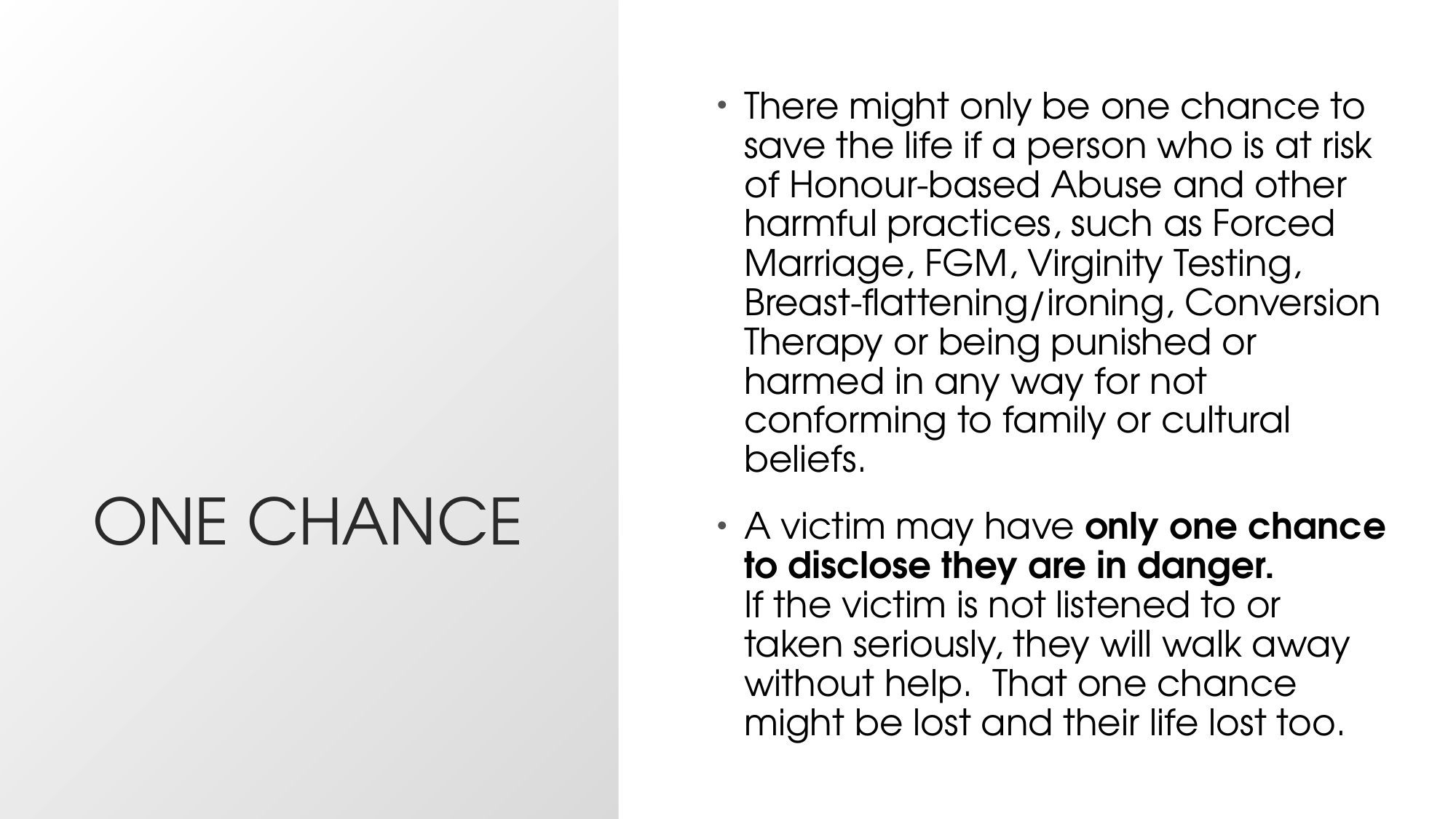

There might only be one chance to save the life if a person who is at risk of Honour-based Abuse and other harmful practices, such as Forced Marriage, FGM, Virginity Testing, Breast-flattening/ironing, Conversion Therapy or being punished or harmed in any way for not conforming to family or cultural beliefs.
A victim may have only one chance to disclose they are in danger.
If the victim is not listened to or taken seriously, they will walk away without help.  That one chance might be lost and their life lost too.
# One chance